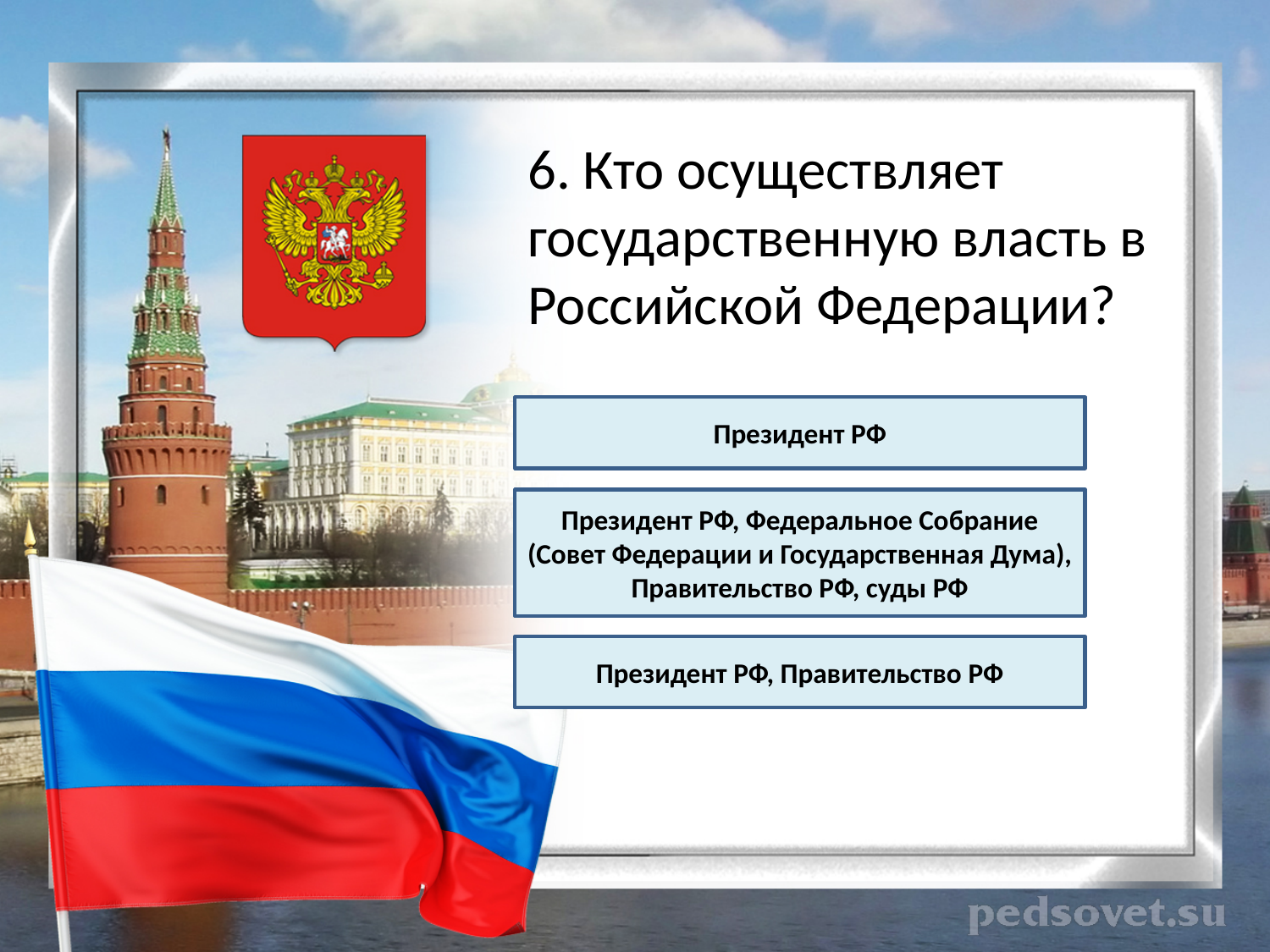

6. Кто осуществляет государственную власть в Российской Федерации?

Президент РФ
Президент РФ, Федеральное Собрание (Совет Федерации и Государственная Дума), Правительство РФ, суды РФ
Президент РФ, Правительство РФ